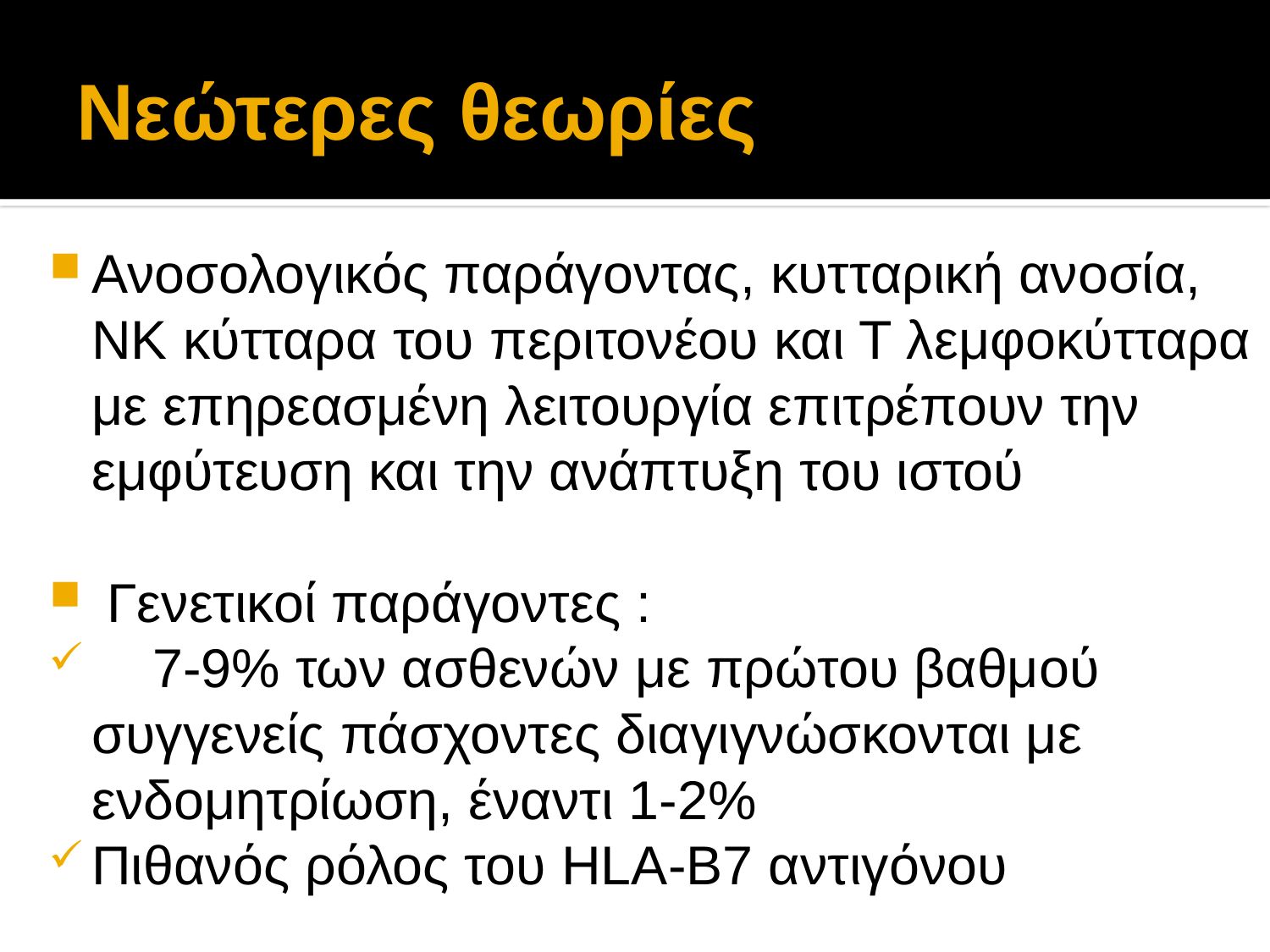

# Nεώτερες θεωρίες
Ανοσολογικός παράγοντας, κυτταρική ανοσία, ΝΚ κύτταρα του περιτονέου και Τ λεμφοκύτταρα με επηρεασμένη λειτουργία επιτρέπουν την εμφύτευση και την ανάπτυξη του ιστού

 Γενετικοί παράγοντες :
    7-9% των ασθενών με πρώτου βαθμού συγγενείς πάσχοντες διαγιγνώσκονται με ενδομητρίωση, έναντι 1-2%
Πιθανός ρόλος του HLA-B7 αντιγόνου